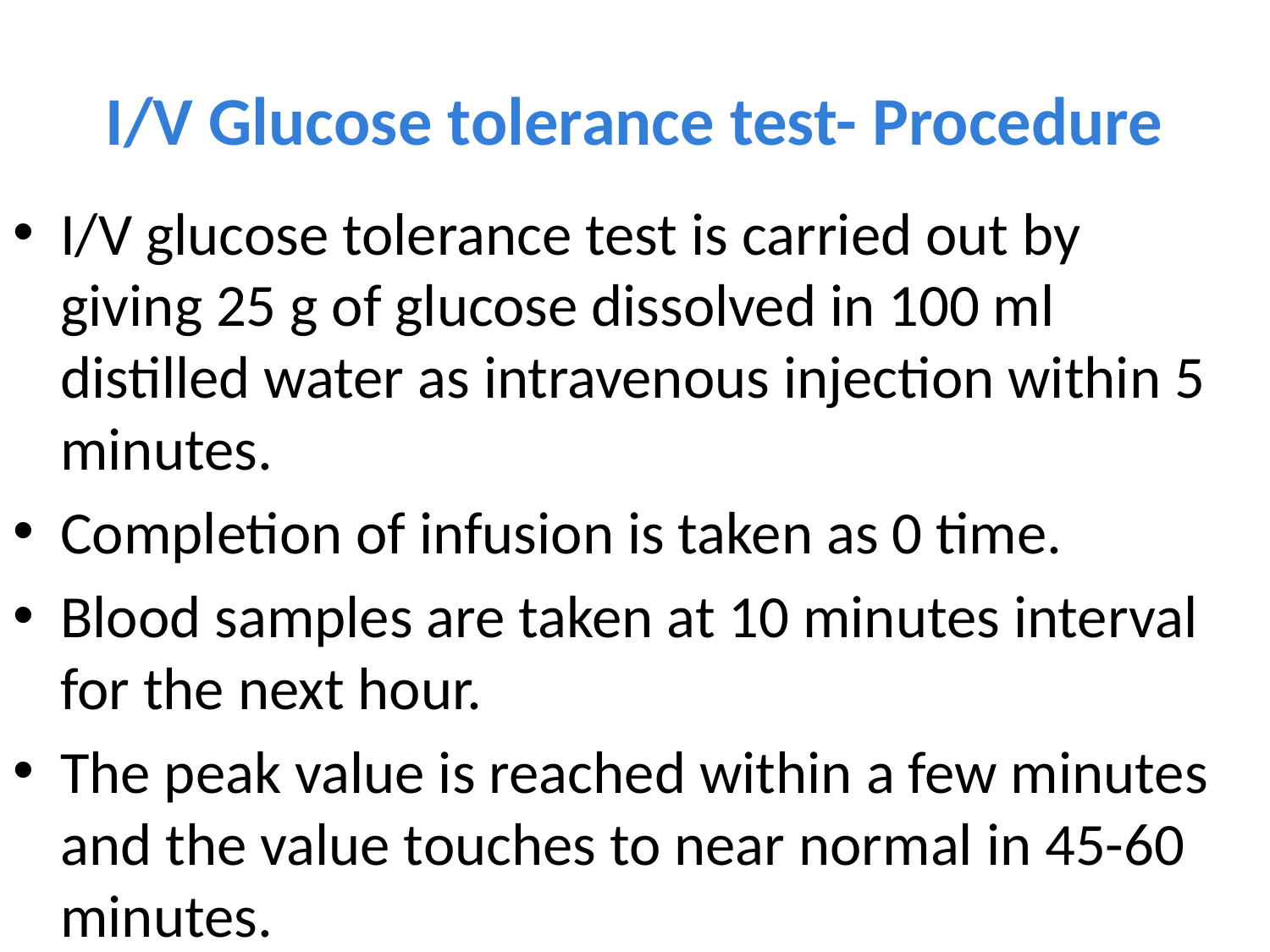

# I/V Glucose tolerance test- Procedure
I/V glucose tolerance test is carried out by giving 25 g of glucose dissolved in 100 ml distilled water as intravenous injection within 5 minutes.
Completion of infusion is taken as 0 time.
Blood samples are taken at 10 minutes interval for the next hour.
The peak value is reached within a few minutes and the value touches to near normal in 45-60 minutes.